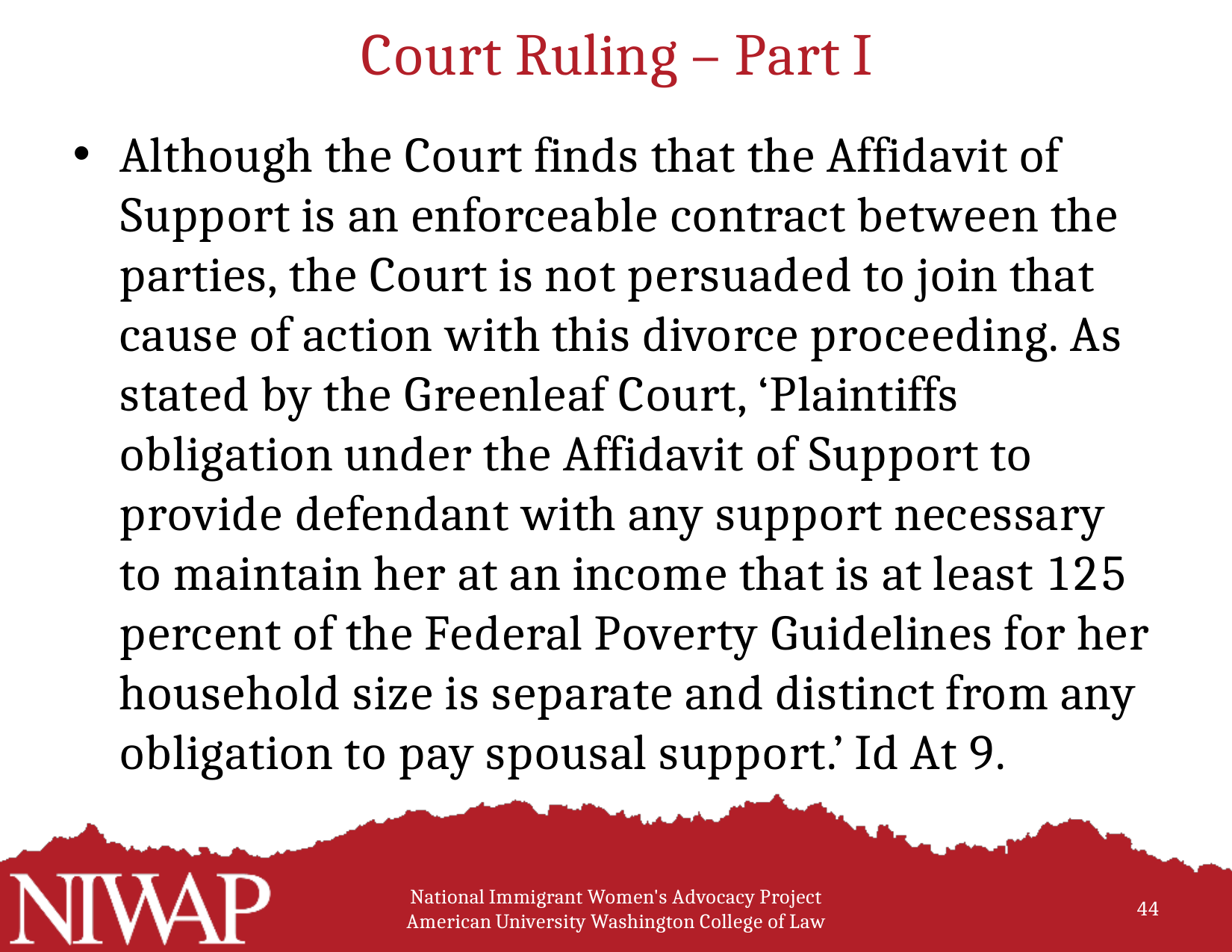

# Court Ruling – Part I
Although the Court finds that the Affidavit of Support is an enforceable contract between the parties, the Court is not persuaded to join that cause of action with this divorce proceeding. As stated by the Greenleaf Court, ‘Plaintiffs obligation under the Affidavit of Support to provide defendant with any support necessary to maintain her at an income that is at least 125 percent of the Federal Poverty Guidelines for her household size is separate and distinct from any obligation to pay spousal support.’ Id At 9.
National Immigrant Women's Advocacy Project American University Washington College of Law
44